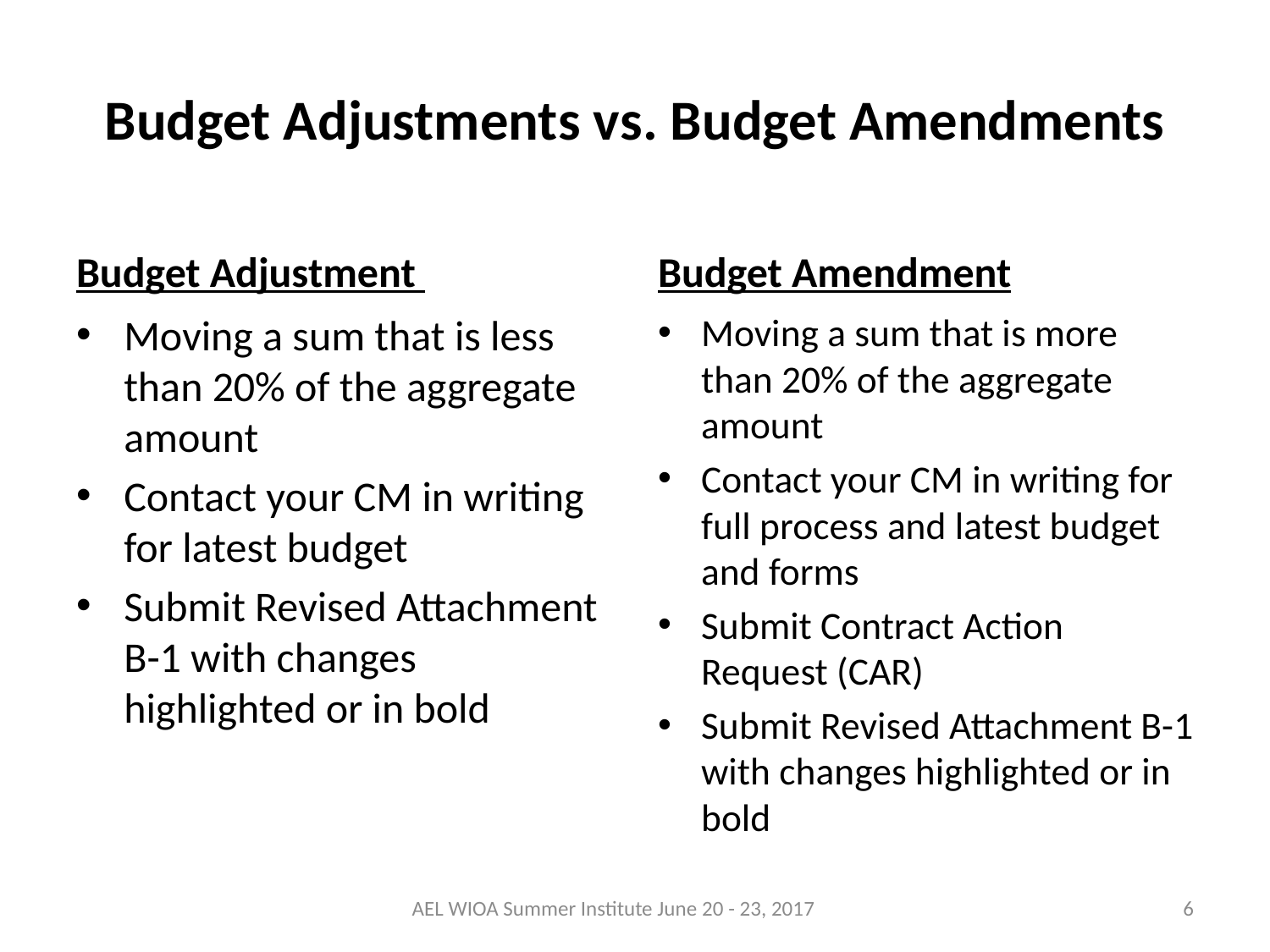

# Budget Adjustments vs. Budget Amendments
Budget Adjustment
Budget Amendment
Moving a sum that is less than 20% of the aggregate amount
Contact your CM in writing for latest budget
Submit Revised Attachment B-1 with changes highlighted or in bold

Moving a sum that is more than 20% of the aggregate amount
Contact your CM in writing for full process and latest budget and forms
Submit Contract Action Request (CAR)
Submit Revised Attachment B-1 with changes highlighted or in bold

AEL WIOA Summer Institute June 20 - 23, 2017
6